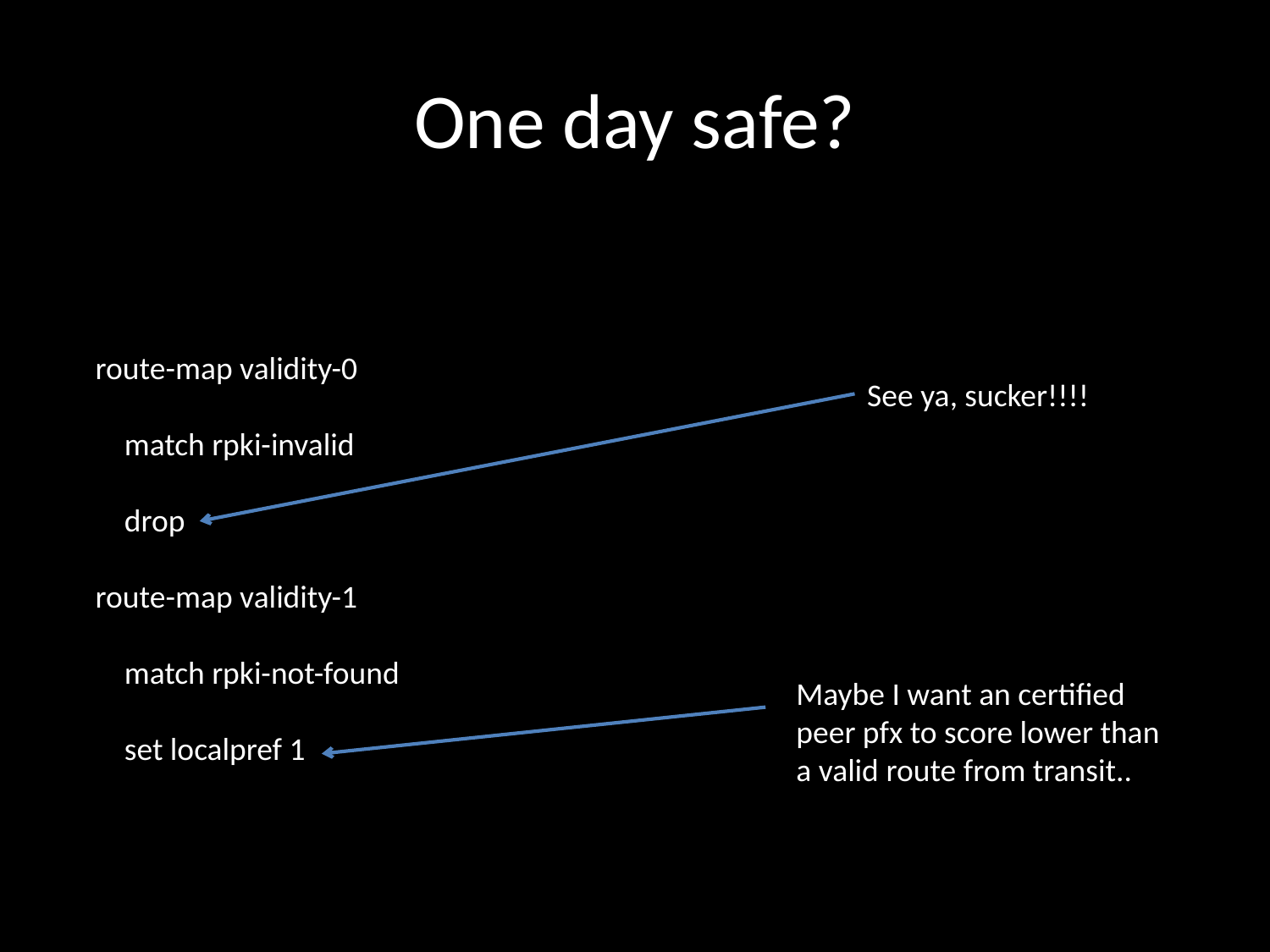

# One day safe?

route-map validity-0

    match rpki-invalid

    drop

route-map validity-1

    match rpki-not-found

    set localpref 1
See ya, sucker!!!!
Maybe I want an certified
peer pfx to score lower than
a valid route from transit..